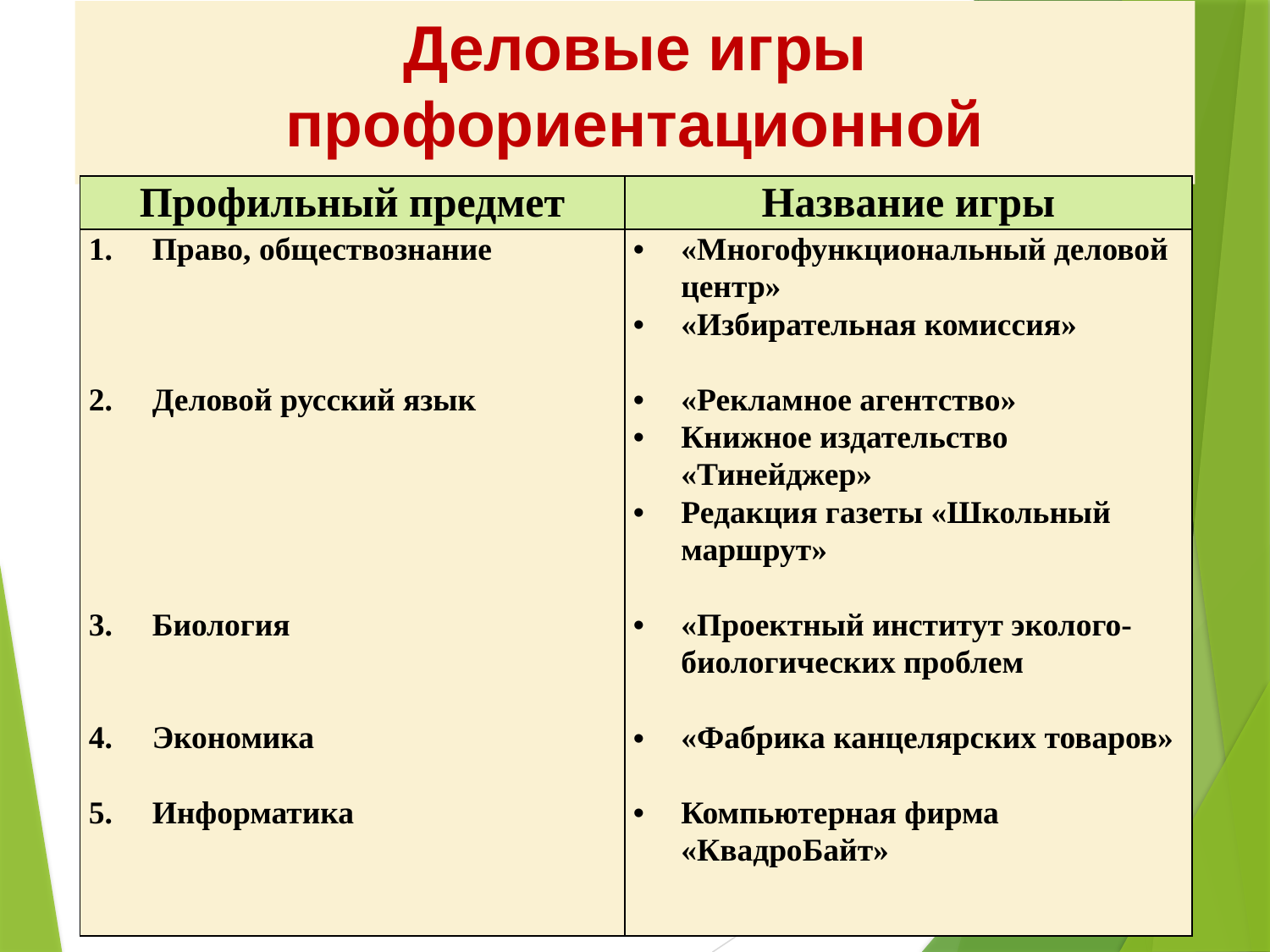

# Деловые игры профориентационной направленности в 10-х классах (ФГОС СОО)
| Профильный предмет | Название игры |
| --- | --- |
| Право, обществознание Деловой русский язык Биология Экономика Информатика | «Многофункциональный деловой центр» «Избирательная комиссия» «Рекламное агентство» Книжное издательство «Тинейджер» Редакция газеты «Школьный маршрут» «Проектный институт эколого-биологических проблем «Фабрика канцелярских товаров» Компьютерная фирма «КвадроБайт» |